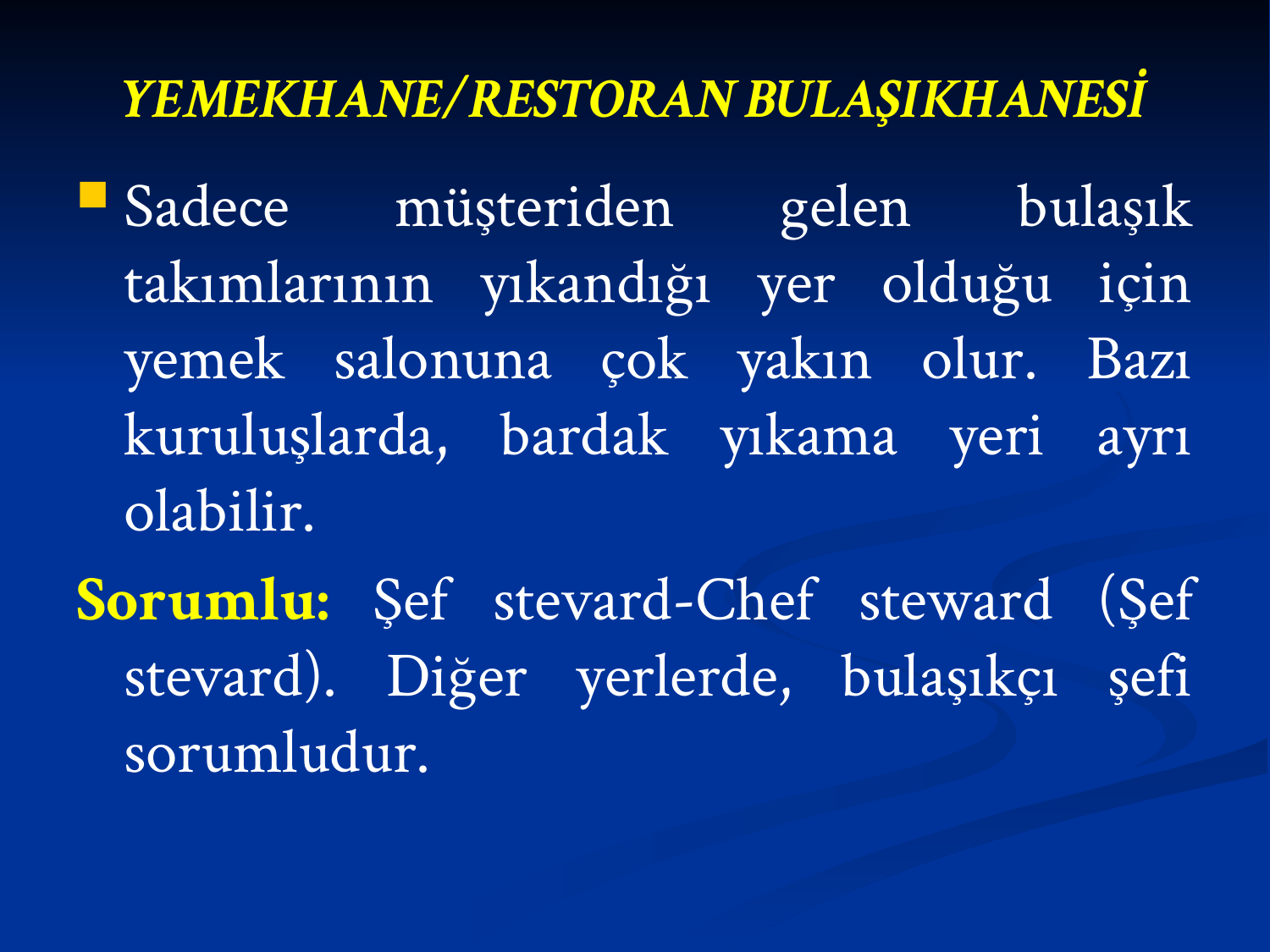

# YEMEKHANE/RESTORAN BULAŞIKHANESİ
Sadece müşteriden gelen bulaşık takımlarının yıkandığı yer olduğu için yemek salonuna çok yakın olur. Bazı kuruluşlarda, bardak yıkama yeri ayrı olabilir.
Sorumlu: Şef stevard-Chef steward (Şef stevard). Diğer yerlerde, bulaşıkçı şefi sorumludur.